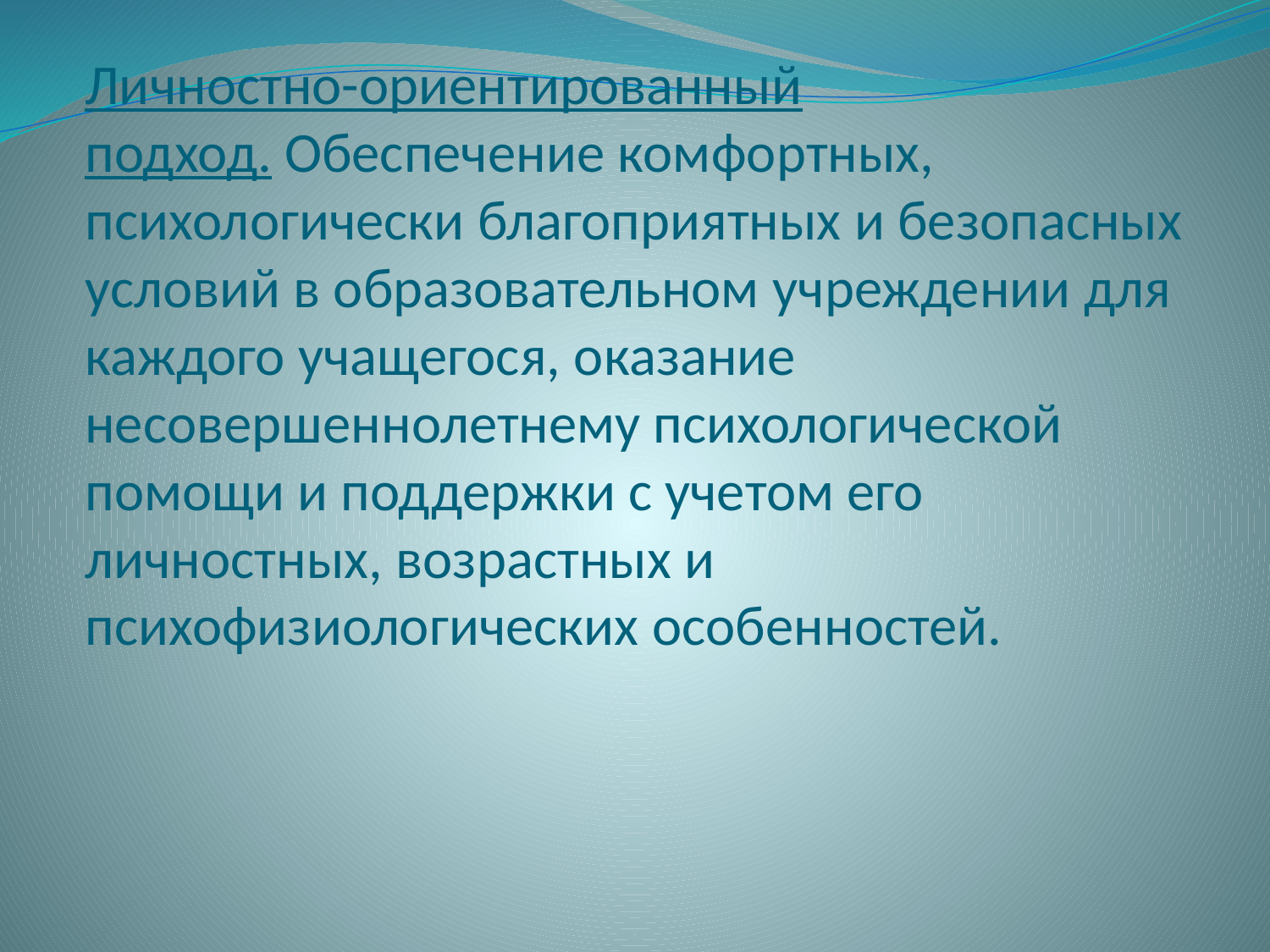

# Личностно-ориентированный подход. Обеспечение комфортных, психологически благоприятных и безопасных условий в образовательном учреждении для каждого учащегося, оказание несовершеннолетнему психологической помощи и поддержки с учетом его личностных, возрастных и психофизиологических особенностей.